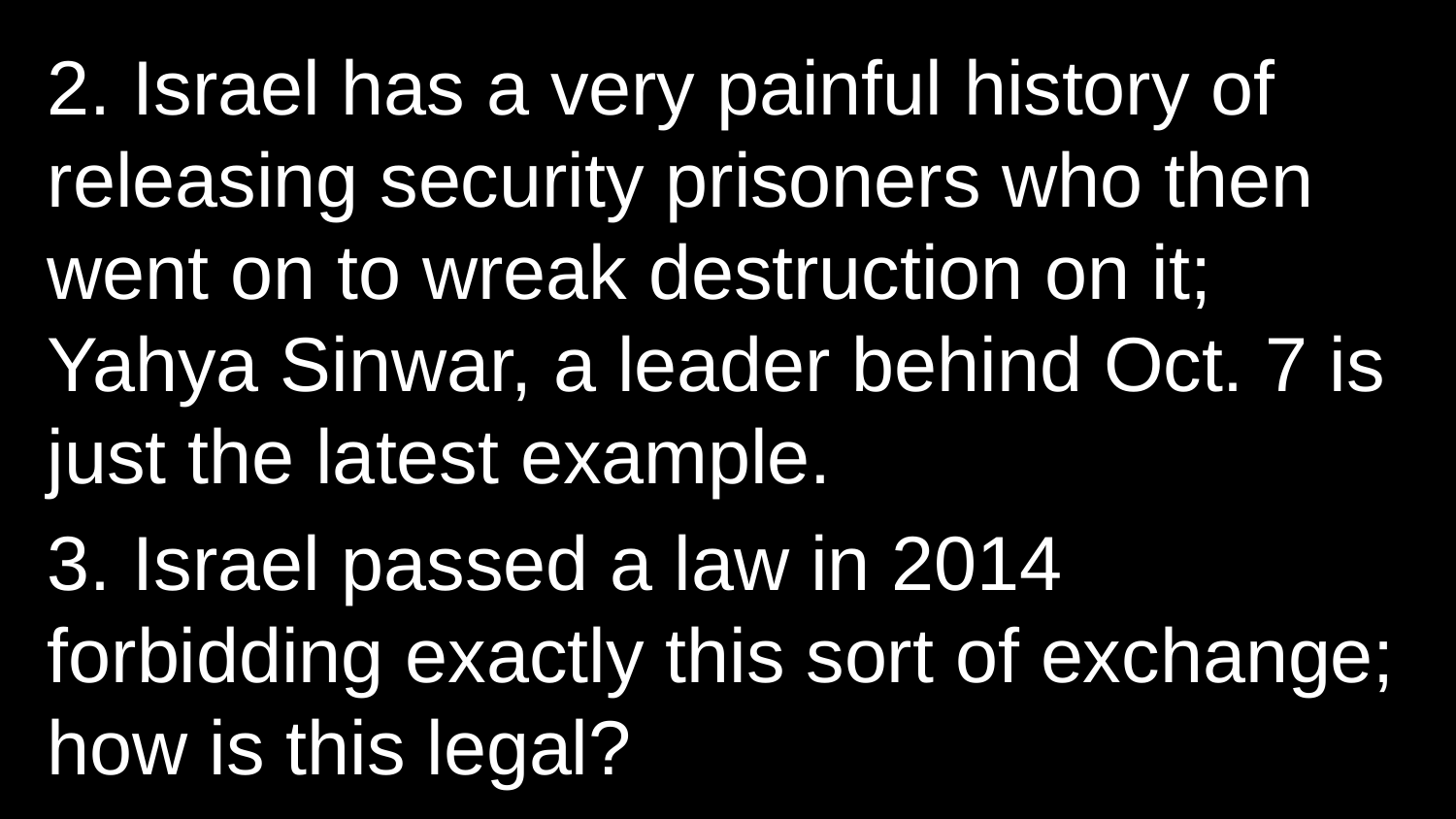

2. Israel has a very painful history of releasing security prisoners who then went on to wreak destruction on it; Yahya Sinwar, a leader behind Oct. 7 is just the latest example.
3. Israel passed a law in 2014 forbidding exactly this sort of exchange; how is this legal?